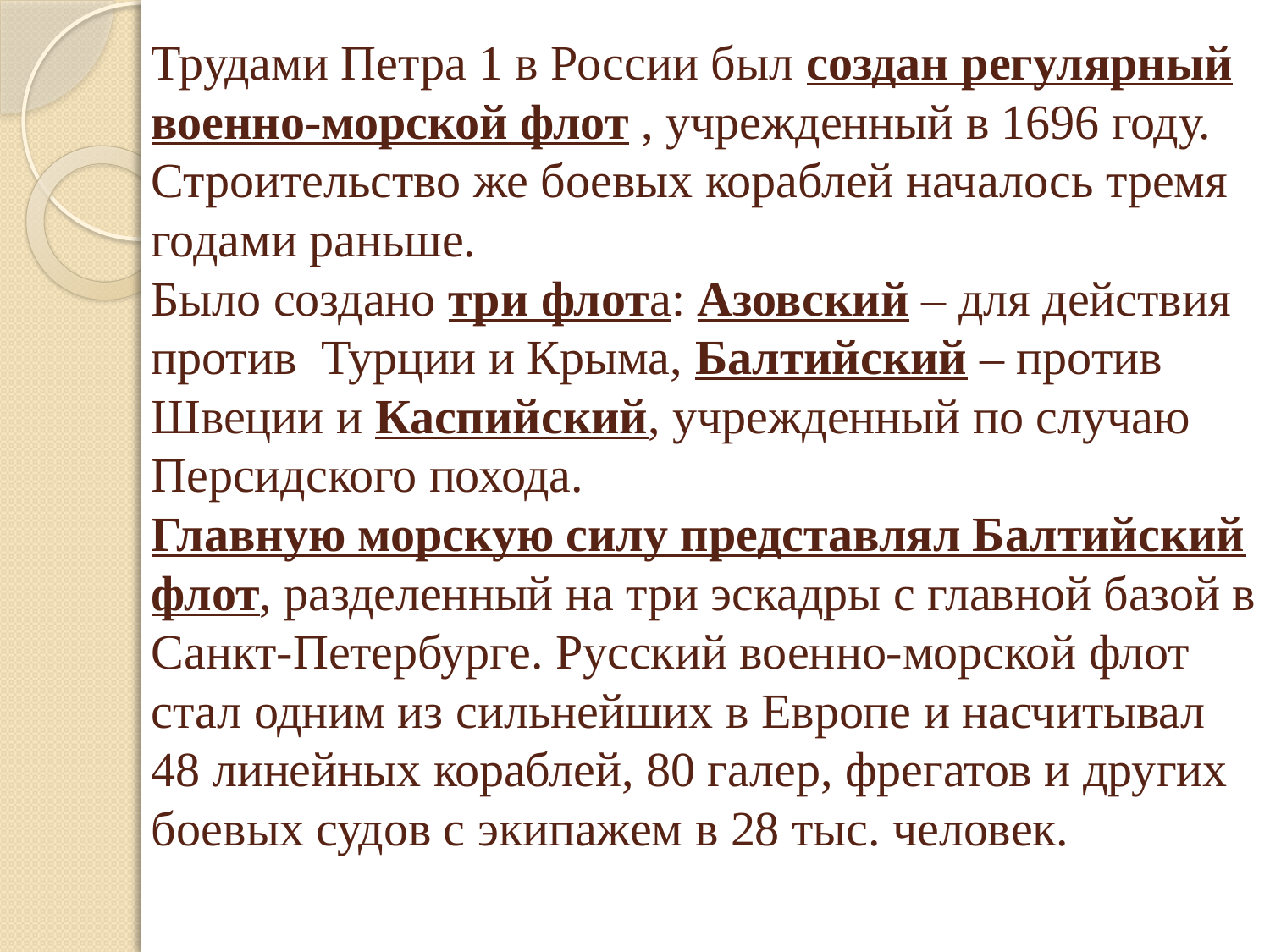

# Трудами Петра 1 в России был создан регулярный военно-морской флот , учрежденный в 1696 году. Строительство же боевых кораблей началось тремя годами раньше. Было создано три флота: Азовский – для действия против  Турции и Крыма, Балтийский – против Швеции и Каспийский, учрежденный по случаю Персидского похода. Главную морскую силу представлял Балтийский флот, разделенный на три эскадры с главной базой в Санкт-Петербурге. Русский военно-морской флот стал одним из сильнейших в Европе и насчитывал 48 линейных кораблей, 80 галер, фрегатов и других боевых судов с экипажем в 28 тыс. человек.